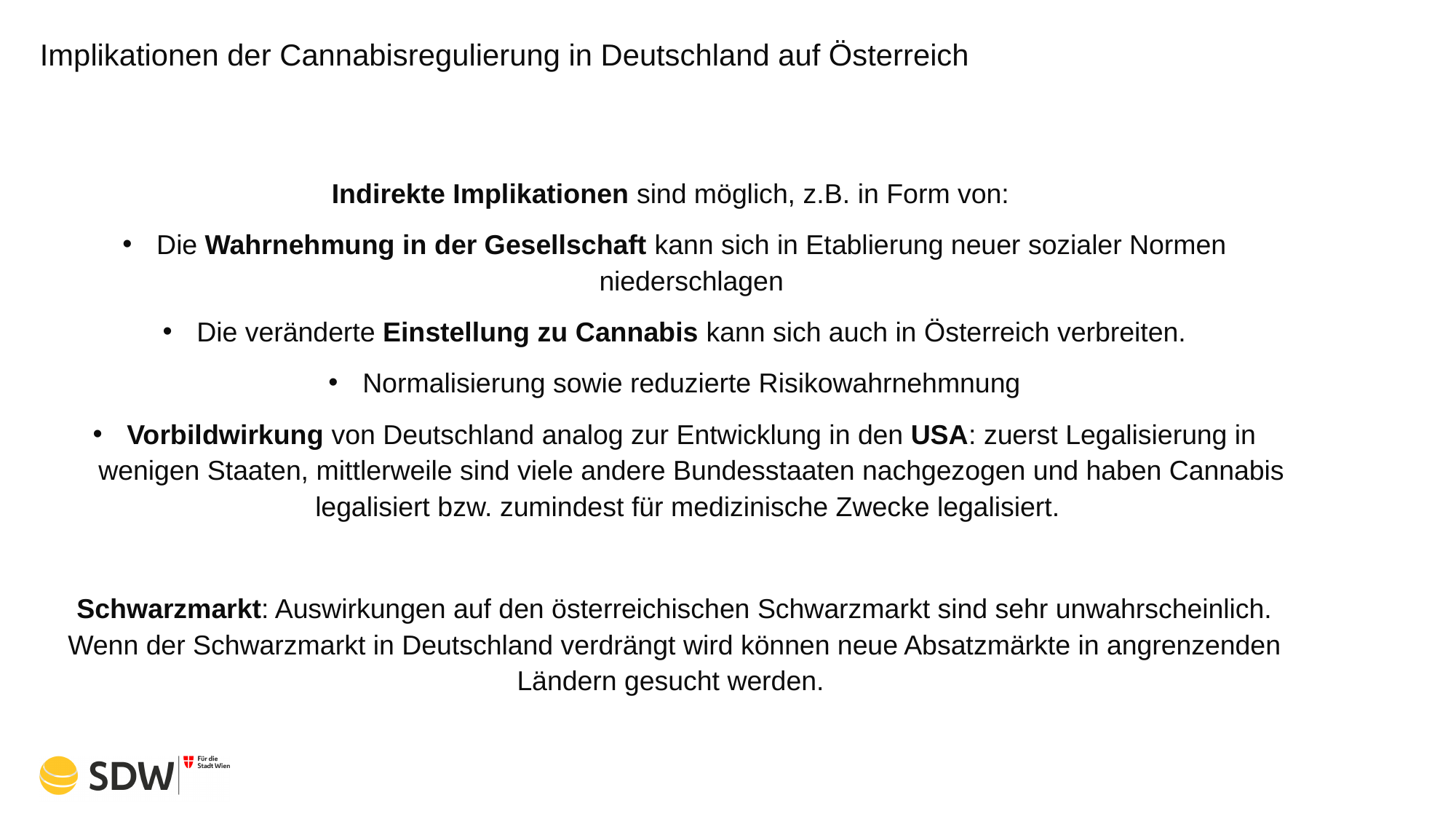

# Implikationen der Cannabisregulierung in Deutschland auf Österreich

Indirekte Implikationen sind möglich, z.B. in Form von:
Die Wahrnehmung in der Gesellschaft kann sich in Etablierung neuer sozialer Normen niederschlagen
Die veränderte Einstellung zu Cannabis kann sich auch in Österreich verbreiten.
Normalisierung sowie reduzierte Risikowahrnehmnung
Vorbildwirkung von Deutschland analog zur Entwicklung in den USA: zuerst Legalisierung in wenigen Staaten, mittlerweile sind viele andere Bundesstaaten nachgezogen und haben Cannabis legalisiert bzw. zumindest für medizinische Zwecke legalisiert.

Schwarzmarkt: Auswirkungen auf den österreichischen Schwarzmarkt sind sehr unwahrscheinlich. Wenn der Schwarzmarkt in Deutschland verdrängt wird können neue Absatzmärkte in angrenzenden Ländern gesucht werden.